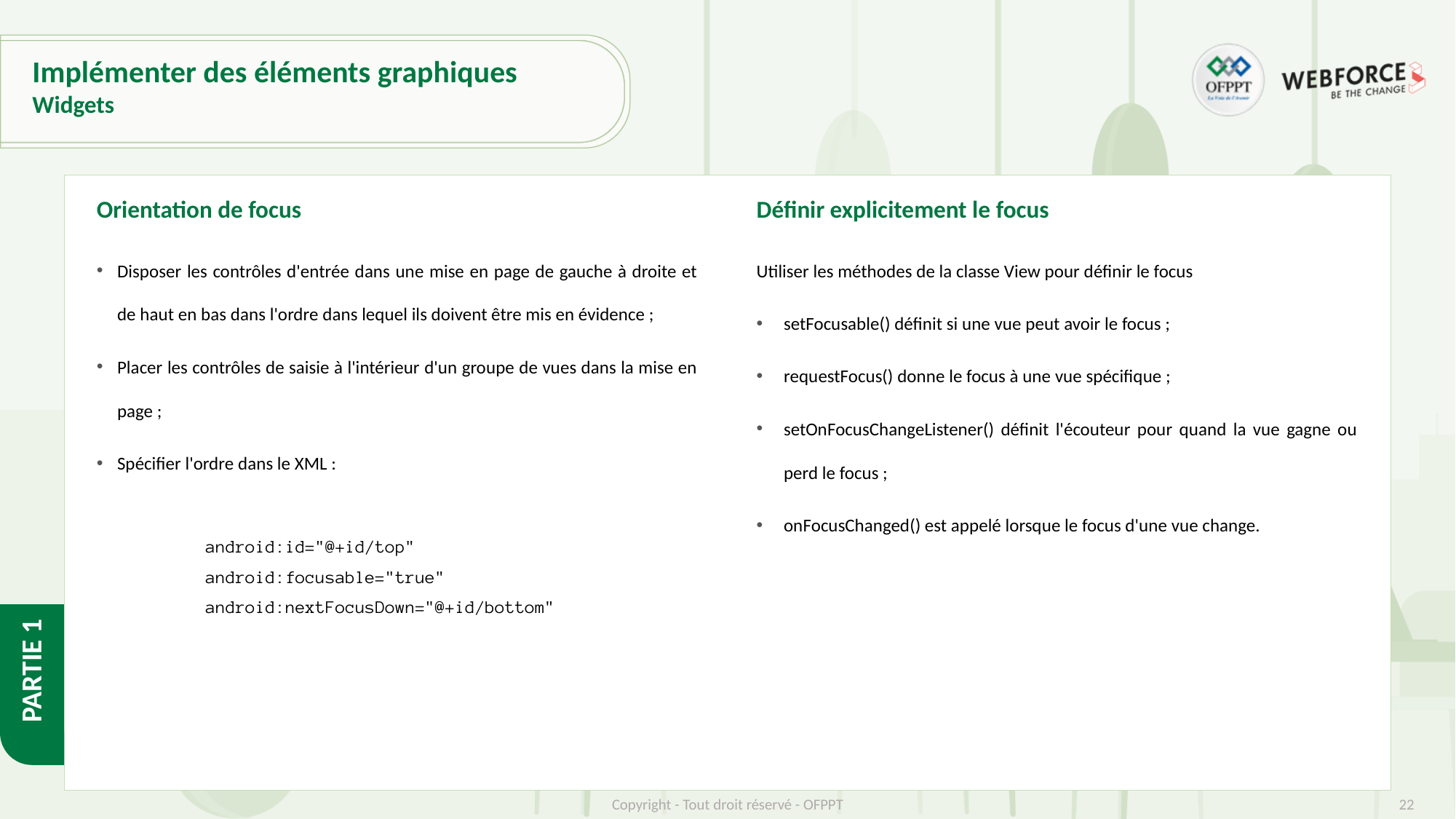

# Implémenter des éléments graphiques
Widgets
Orientation de focus
Définir explicitement le focus
Disposer les contrôles d'entrée dans une mise en page de gauche à droite et de haut en bas dans l'ordre dans lequel ils doivent être mis en évidence ;
Placer les contrôles de saisie à l'intérieur d'un groupe de vues dans la mise en page ;
Spécifier l'ordre dans le XML :

android:id="@+id/top"
android:focusable="true"
android:nextFocusDown="@+id/bottom"

Utiliser les méthodes de la classe View pour définir le focus
setFocusable() définit si une vue peut avoir le focus ;
requestFocus() donne le focus à une vue spécifique ;
setOnFocusChangeListener() définit l'écouteur pour quand la vue gagne ou perd le focus ;
onFocusChanged() est appelé lorsque le focus d'une vue change.